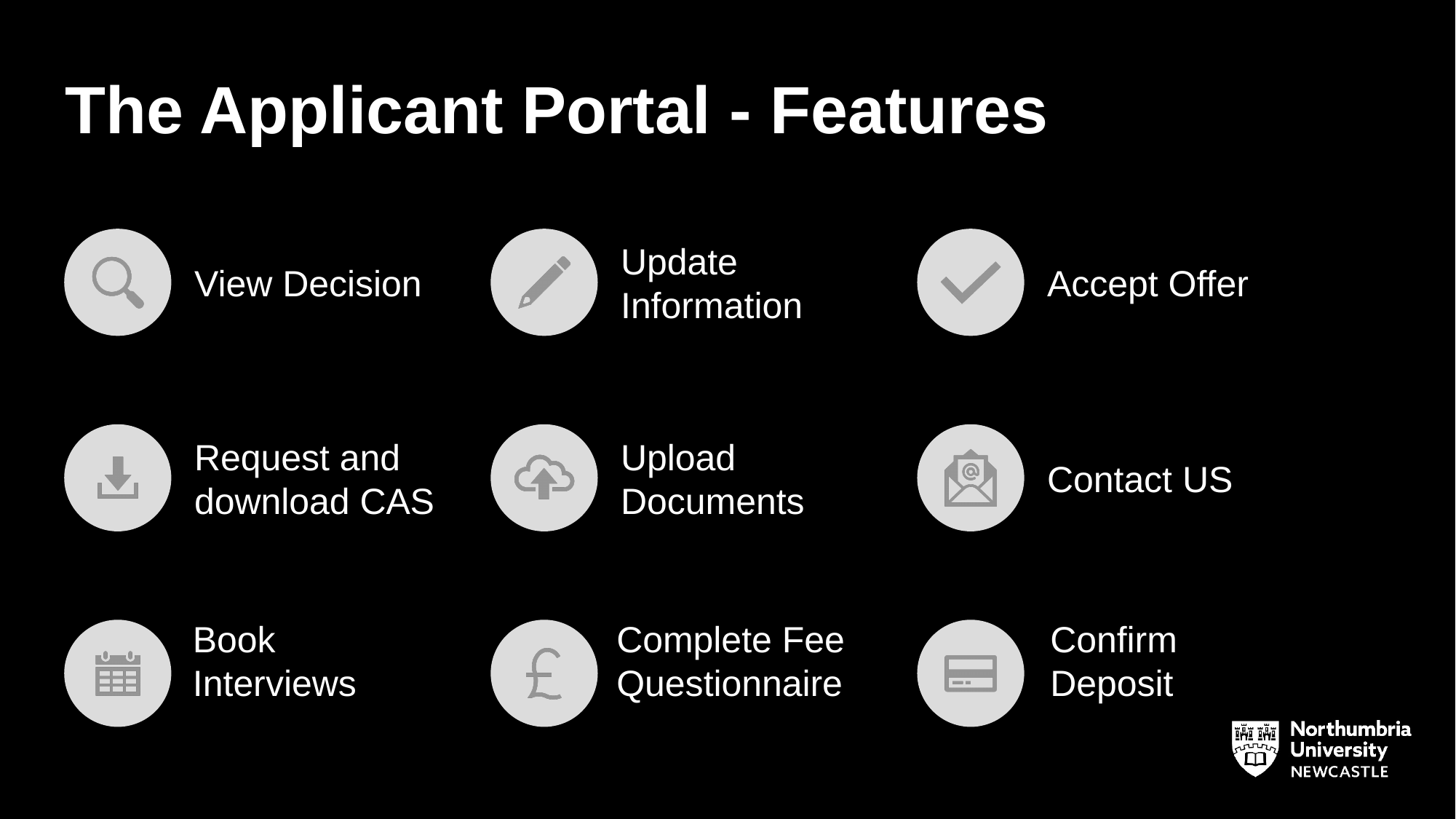

# The Applicant Portal - Features
View Decision
Update Information
Accept Offer
Request and download CAS
Upload Documents
Contact US

Book Interviews
Complete Fee Questionnaire
Confirm Deposit